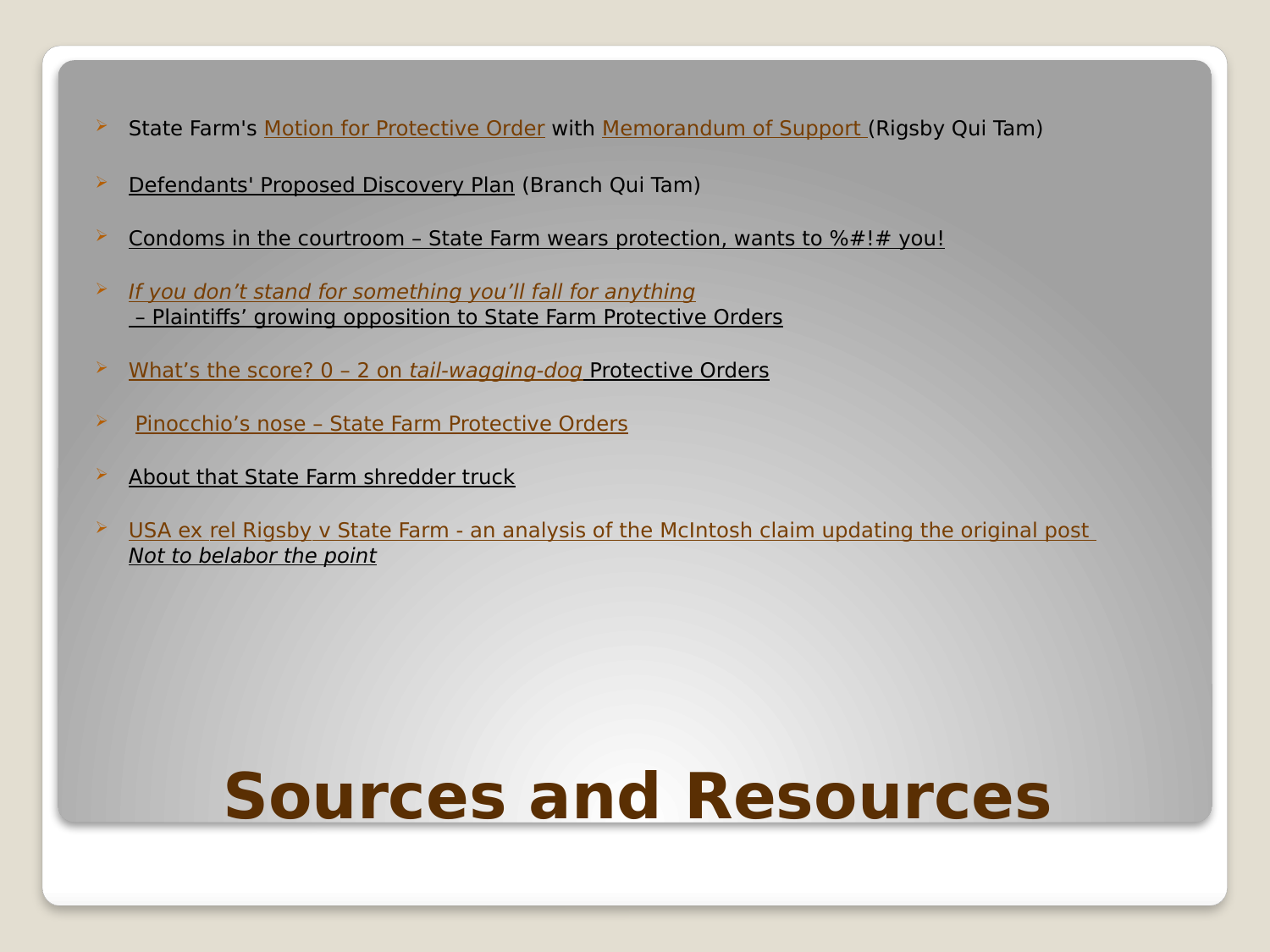

State Farm's Motion for Protective Order with Memorandum of Support (Rigsby Qui Tam)

Defendants' Proposed Discovery Plan (Branch Qui Tam)
Condoms in the courtroom – State Farm wears protection, wants to %#!# you!
If you don’t stand for something you’ll fall for anything – Plaintiffs’ growing opposition to State Farm Protective Orders
What’s the score? 0 – 2 on tail-wagging-dog Protective Orders
 Pinocchio’s nose – State Farm Protective Orders
About that State Farm shredder truck
USA ex rel Rigsby v State Farm - an analysis of the McIntosh claim updating the original post Not to belabor the point

# Sources and Resources